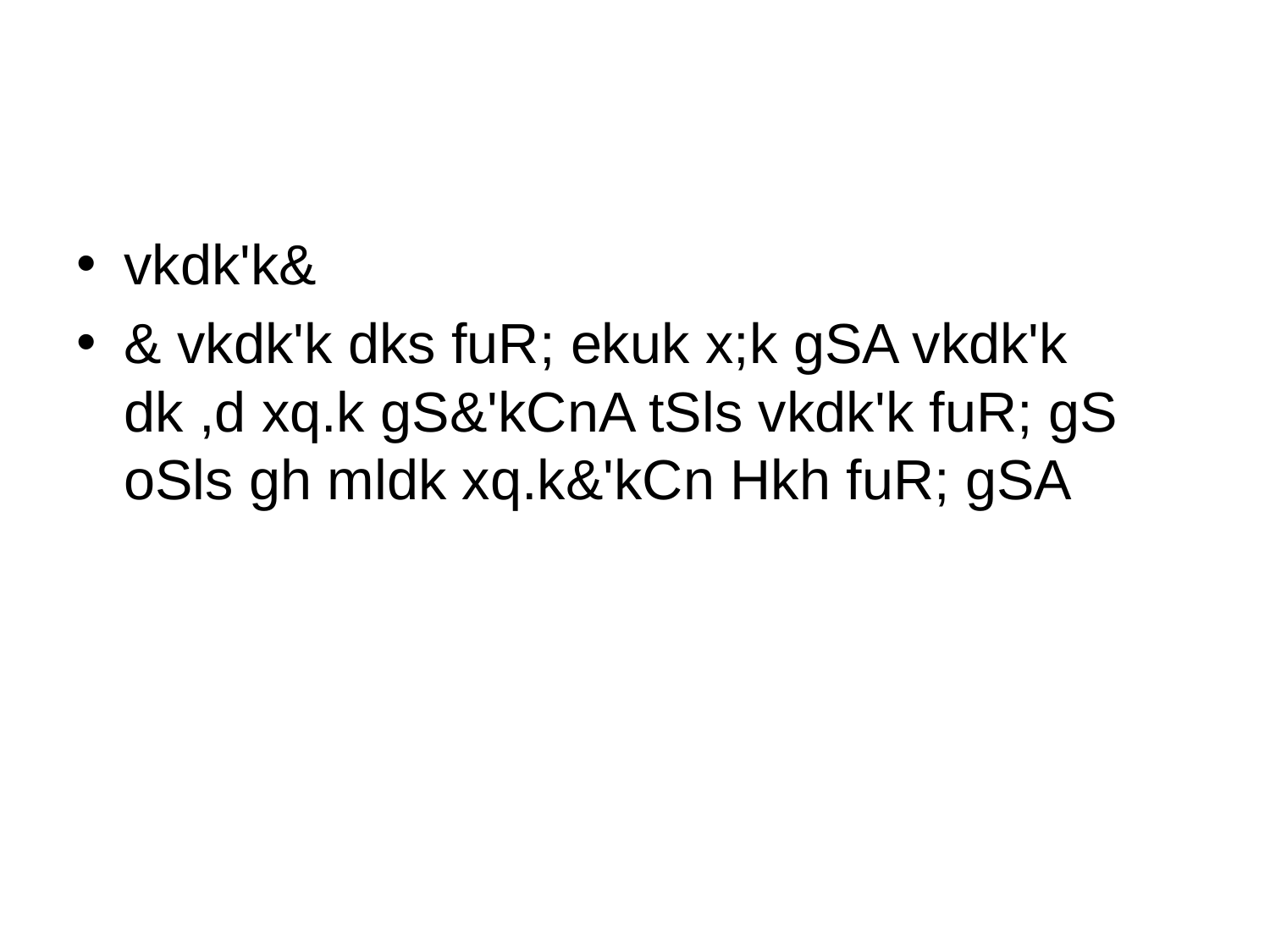

#
vkdk'k&
& vkdk'k dks fuR; ekuk x;k gSA vkdk'k dk ,d xq.k gS&'kCnA tSls vkdk'k fuR; gS oSls gh mldk xq.k&'kCn Hkh fuR; gSA